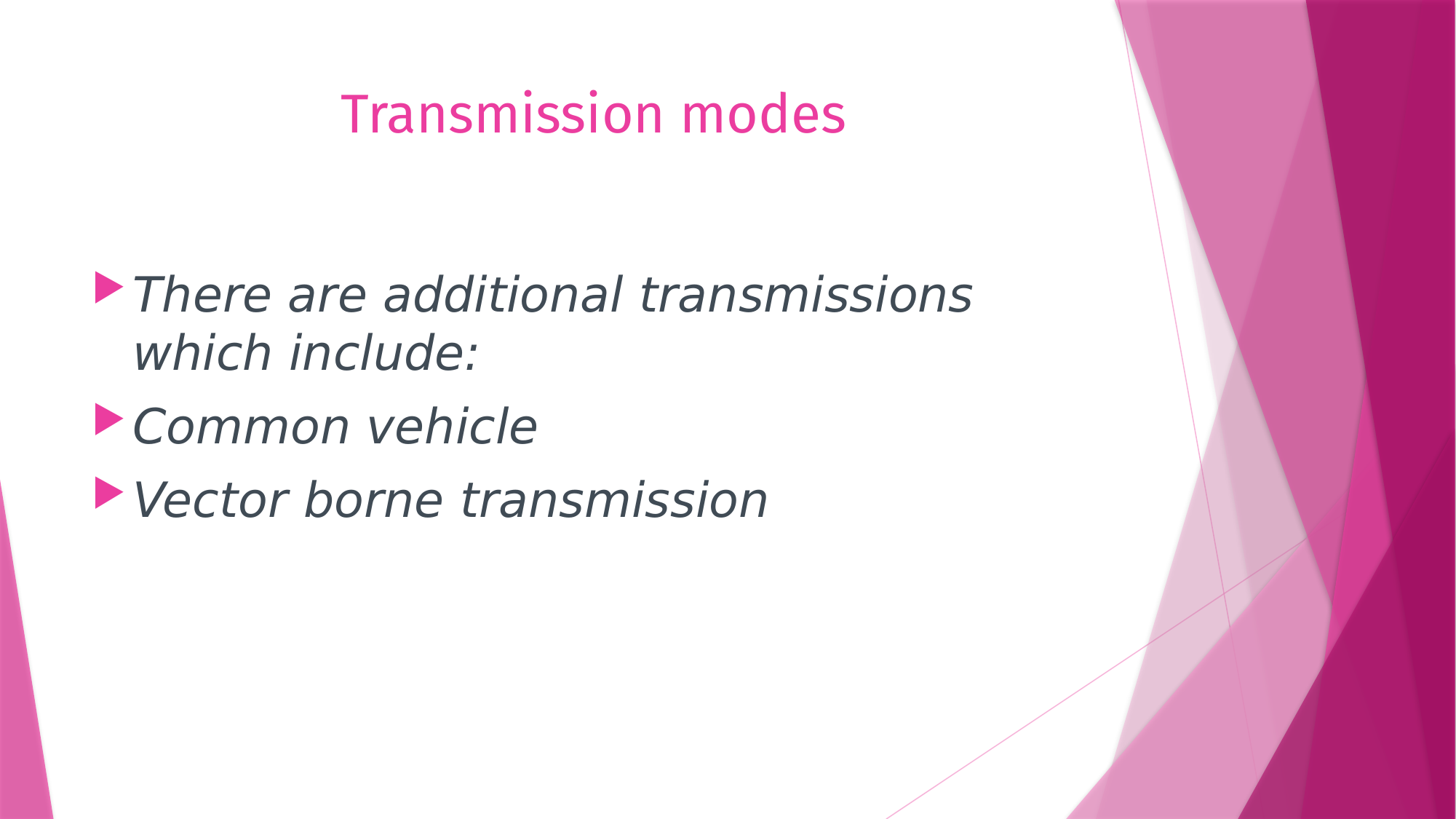

# Transmission modes
There are additional transmissions which include:
Common vehicle
Vector borne transmission